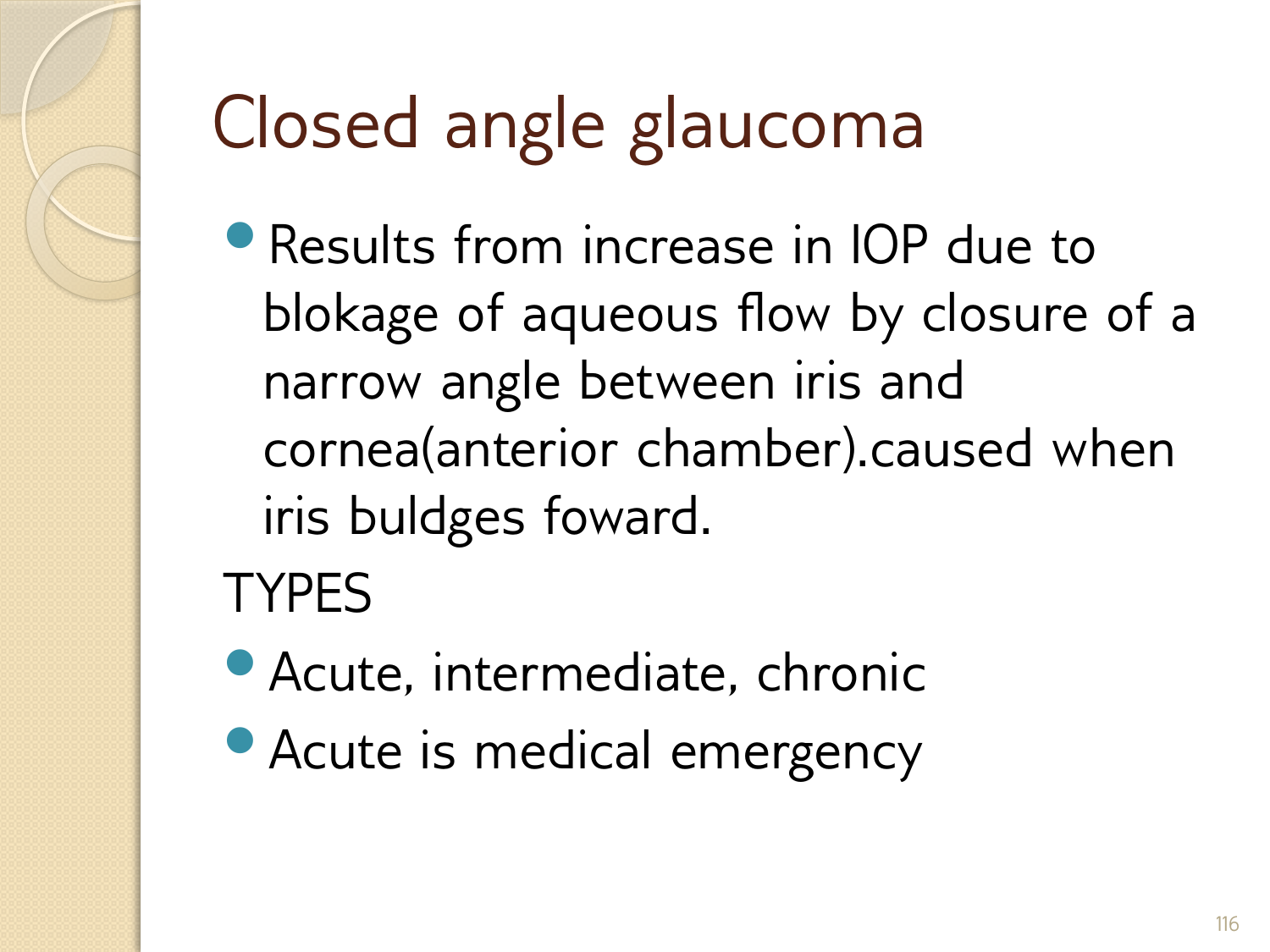

# Closed angle glaucoma
Results from increase in IOP due to blokage of aqueous flow by closure of a narrow angle between iris and cornea(anterior chamber).caused when iris buldges foward.
TYPES
Acute, intermediate, chronic
Acute is medical emergency
116